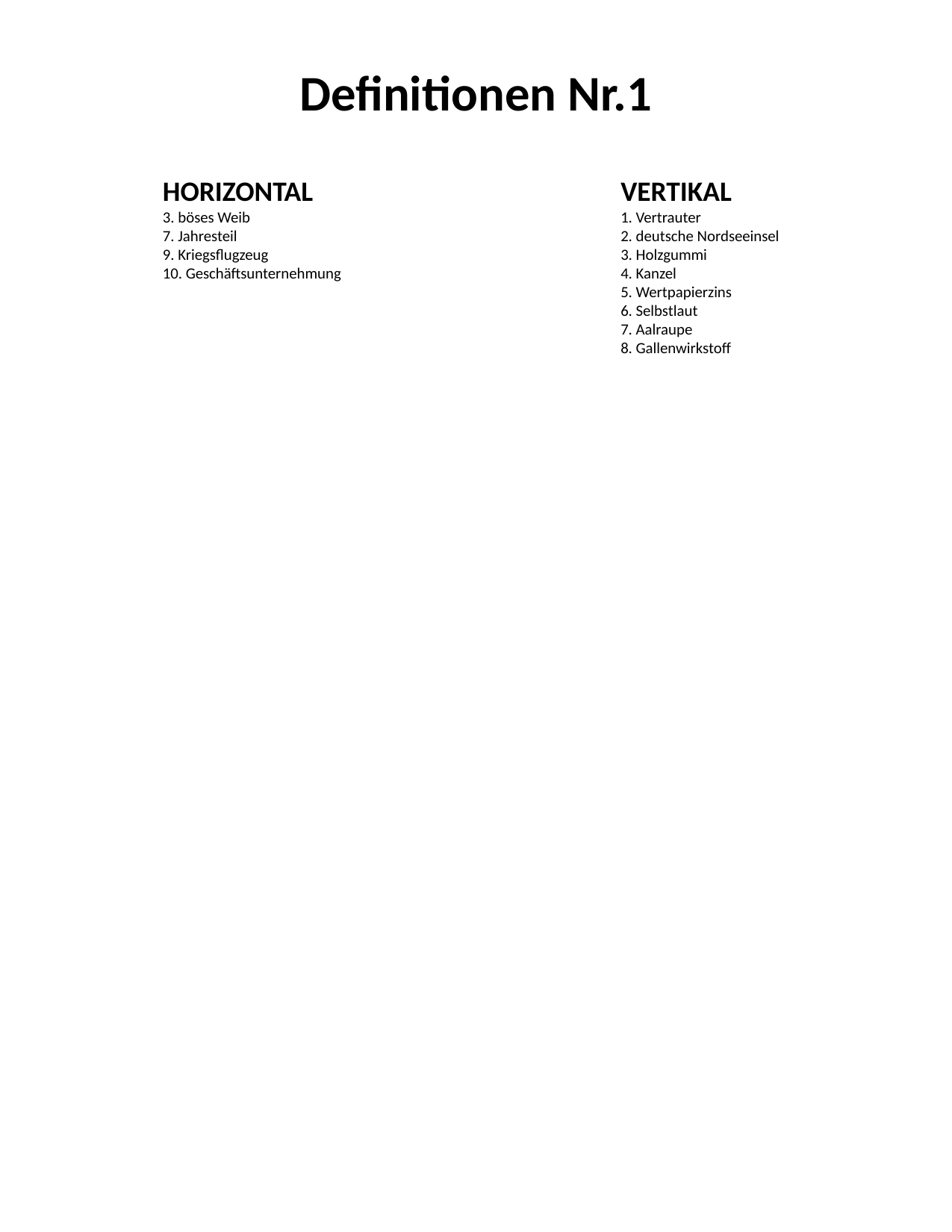

#
Definitionen Nr.1
HORIZONTAL
3. böses Weib
7. Jahresteil
9. Kriegsflugzeug
10. Geschäftsunternehmung
VERTIKAL
1. Vertrauter
2. deutsche Nordseeinsel
3. Holzgummi
4. Kanzel
5. Wertpapierzins
6. Selbstlaut
7. Aalraupe
8. Gallenwirkstoff